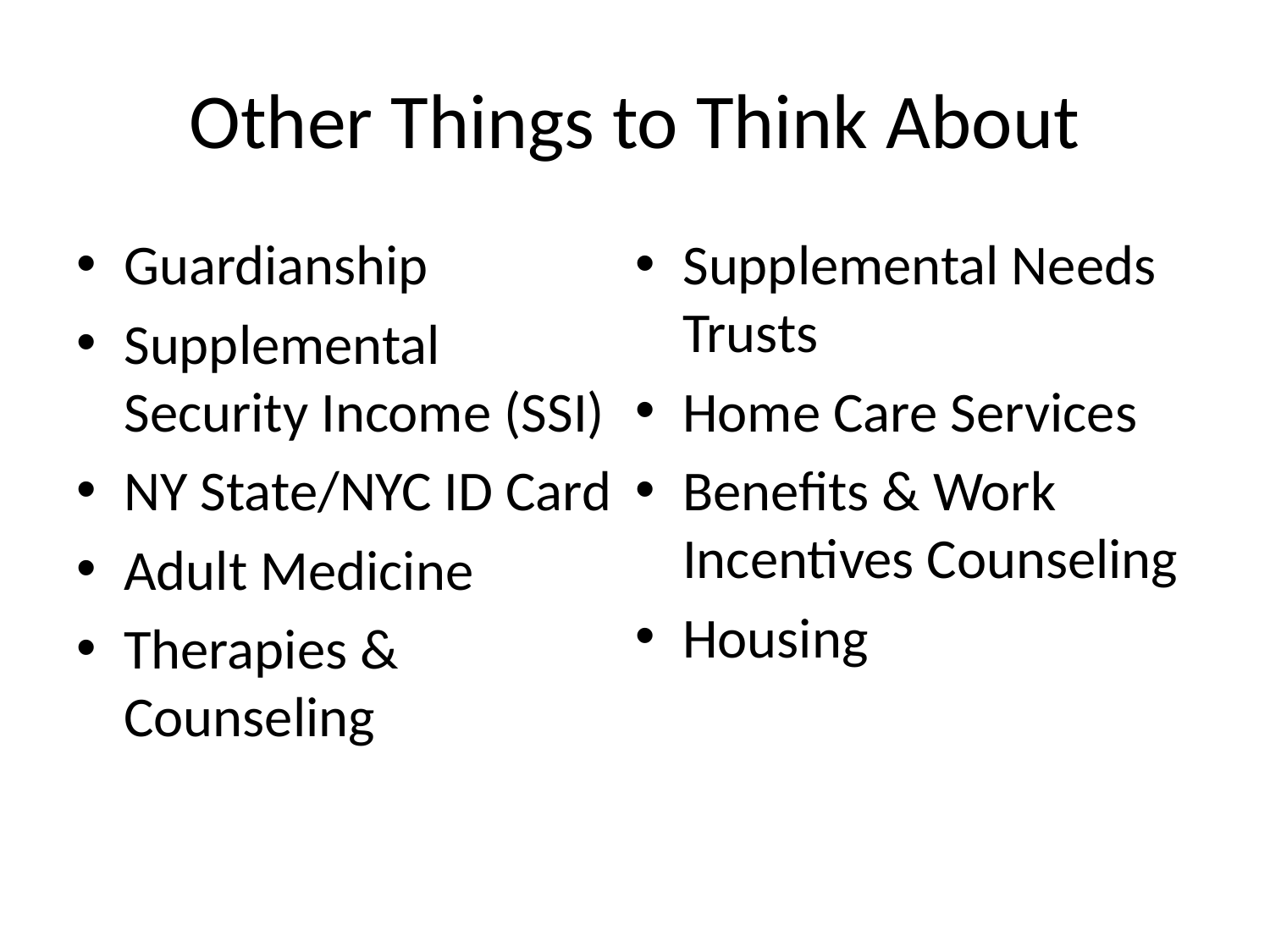

# Other Things to Think About
Guardianship
Supplemental Security Income (SSI)
NY State/NYC ID Card
Adult Medicine
Therapies & Counseling

Supplemental Needs Trusts
Home Care Services
Benefits & Work Incentives Counseling
Housing